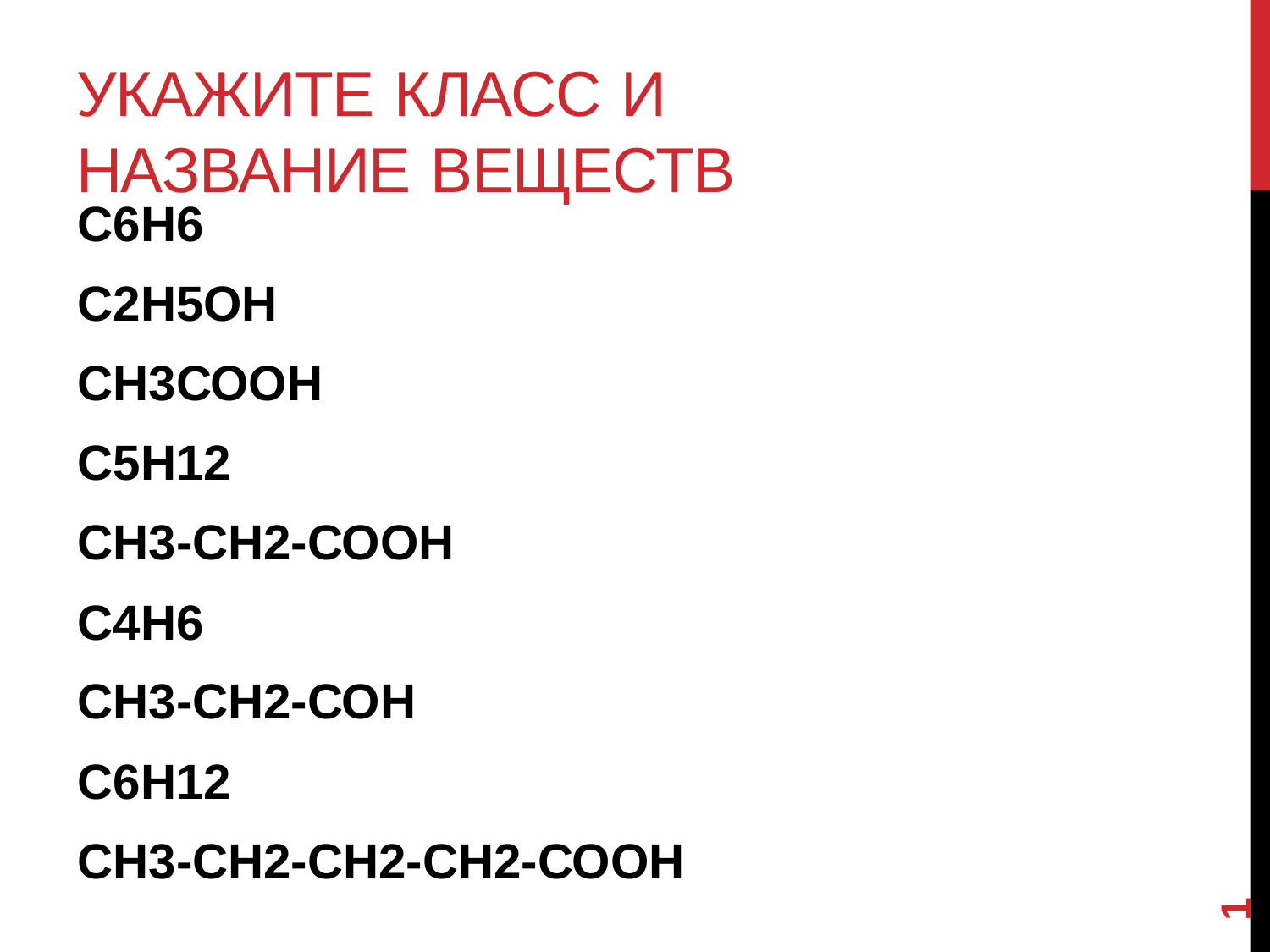

# Укажите класс и название веществ
С6Н6
С2Н5ОН
СН3СООН
С5Н12
СН3-СН2-СООН
С4Н6
СН3-СН2-СОН
С6Н12
СН3-СН2-СН2-СН2-СООН

1